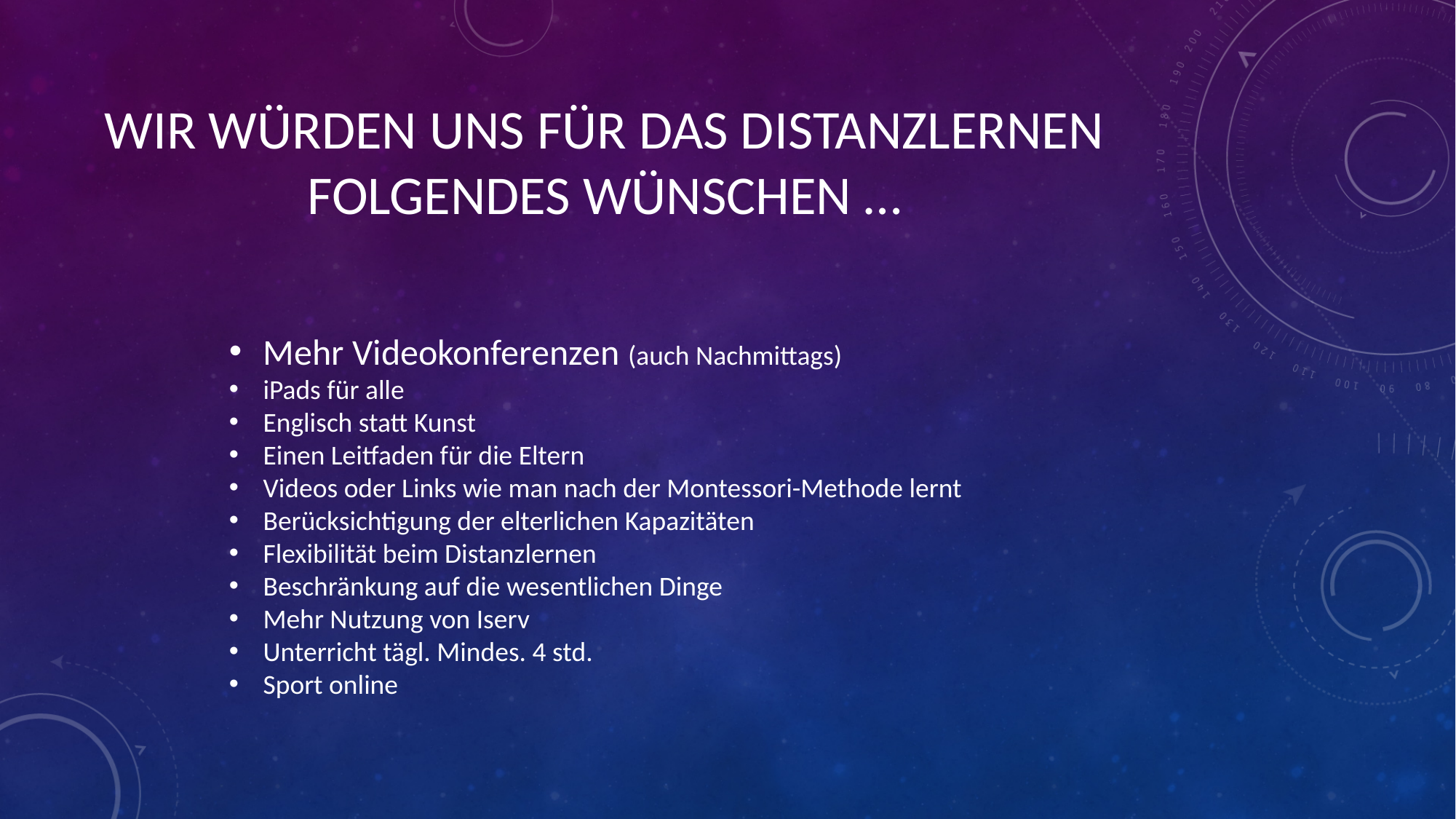

# Wir würden uns für das Distanzlernen folgendes wünschen …
Mehr Videokonferenzen (auch Nachmittags)
iPads für alle
Englisch statt Kunst
Einen Leitfaden für die Eltern
Videos oder Links wie man nach der Montessori-Methode lernt
Berücksichtigung der elterlichen Kapazitäten
Flexibilität beim Distanzlernen
Beschränkung auf die wesentlichen Dinge
Mehr Nutzung von Iserv
Unterricht tägl. Mindes. 4 std.
Sport online